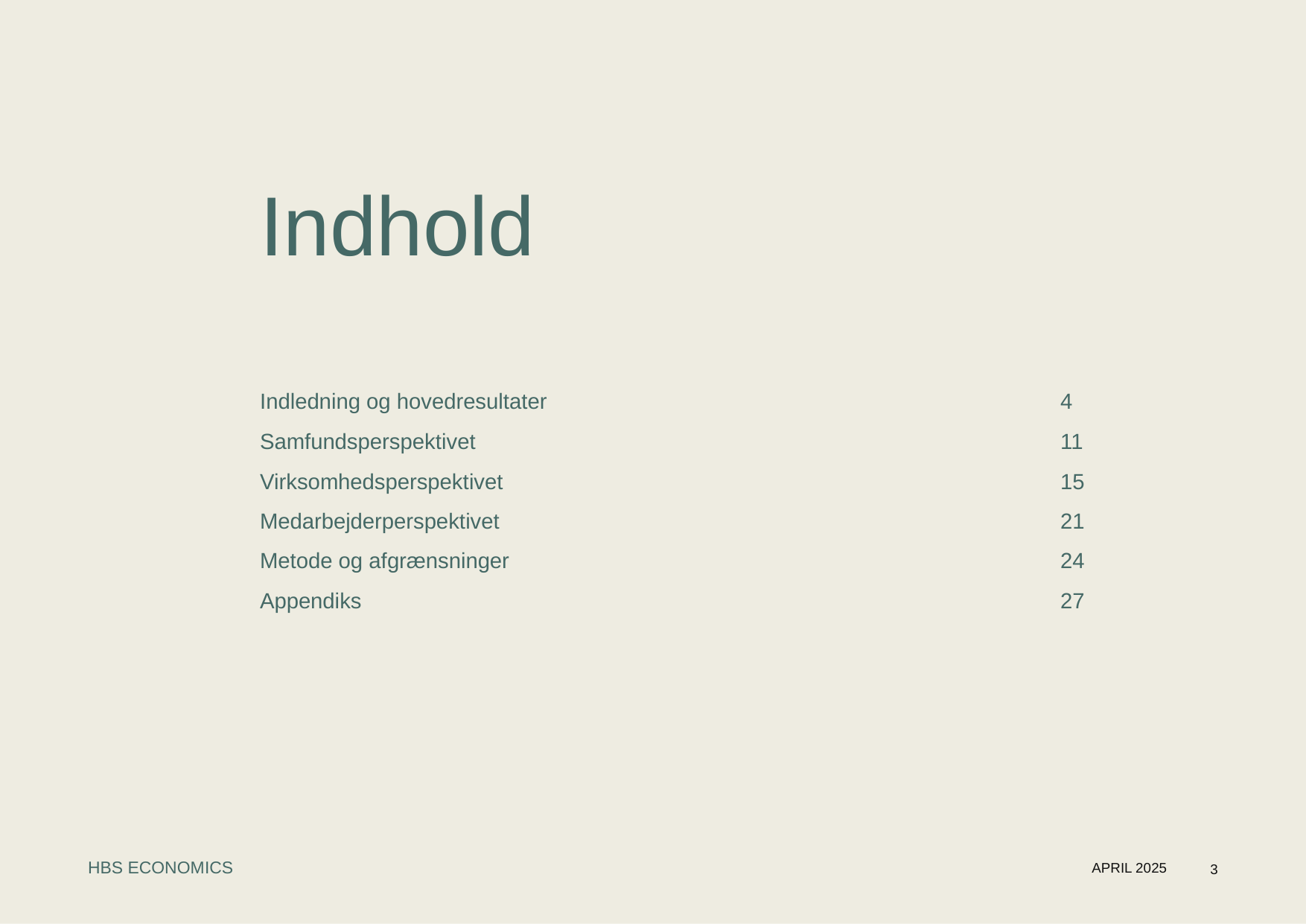

# Indhold
Indledning og hovedresultater
Samfundsperspektivet
Virksomhedsperspektivet
Medarbejderperspektivet
Metode og afgrænsninger
Appendiks
4
11
15
21
24
27
april 2025
3